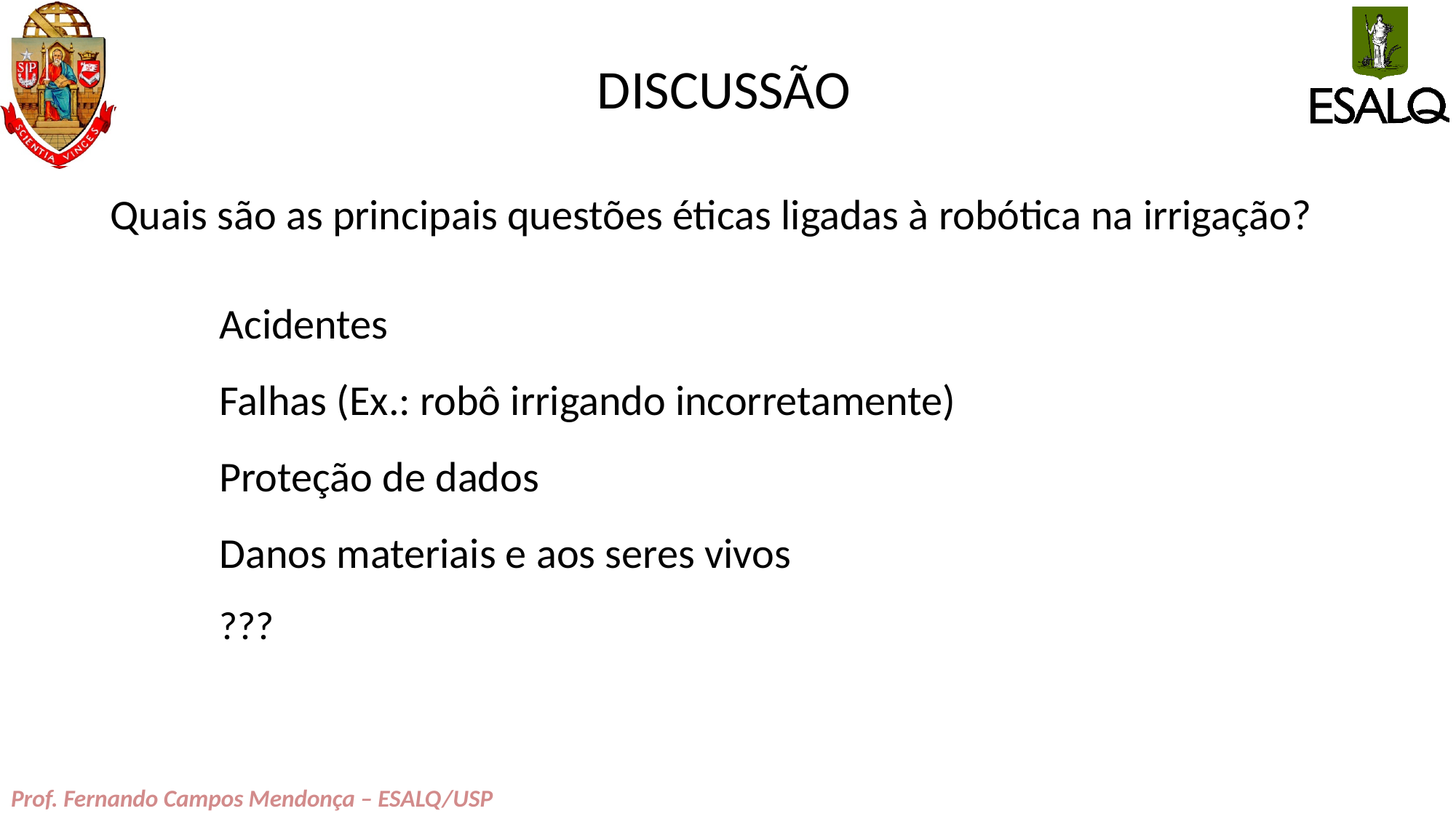

# DISCUSSÃO
Quais são as principais questões éticas ligadas à robótica na irrigação?

	Acidentes
	Falhas (Ex.: robô irrigando incorretamente)
	Proteção de dados
	Danos materiais e aos seres vivos
	???
Prof. Fernando Campos Mendonça – ESALQ/USP